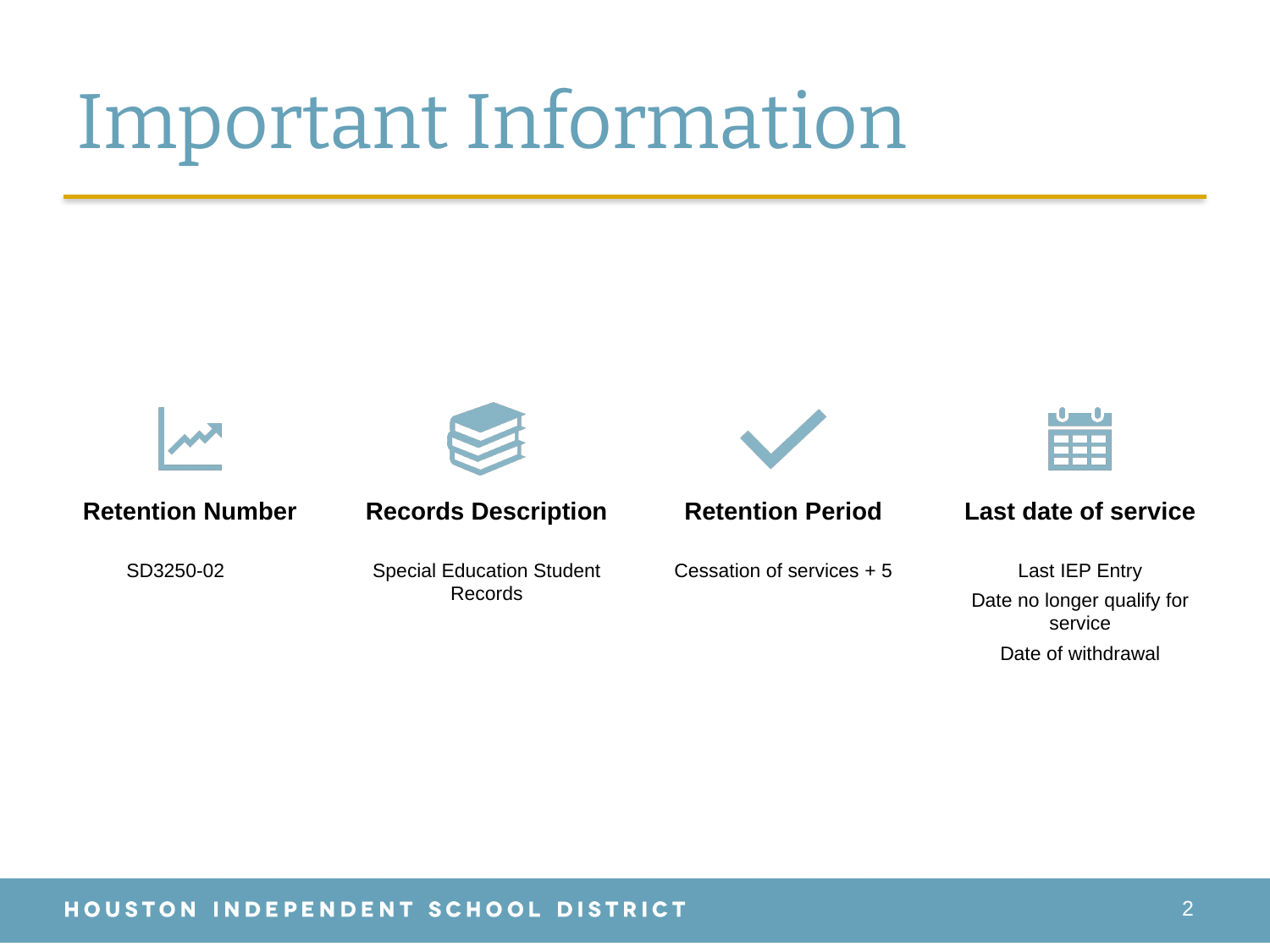

# Important Information
Retention Number
SD3250-02
Records Description
Special Education Student Records
Retention Period
Cessation of services + 5
Last date of service
Last IEP Entry
Date no longer qualify for service
Date of withdrawal
2